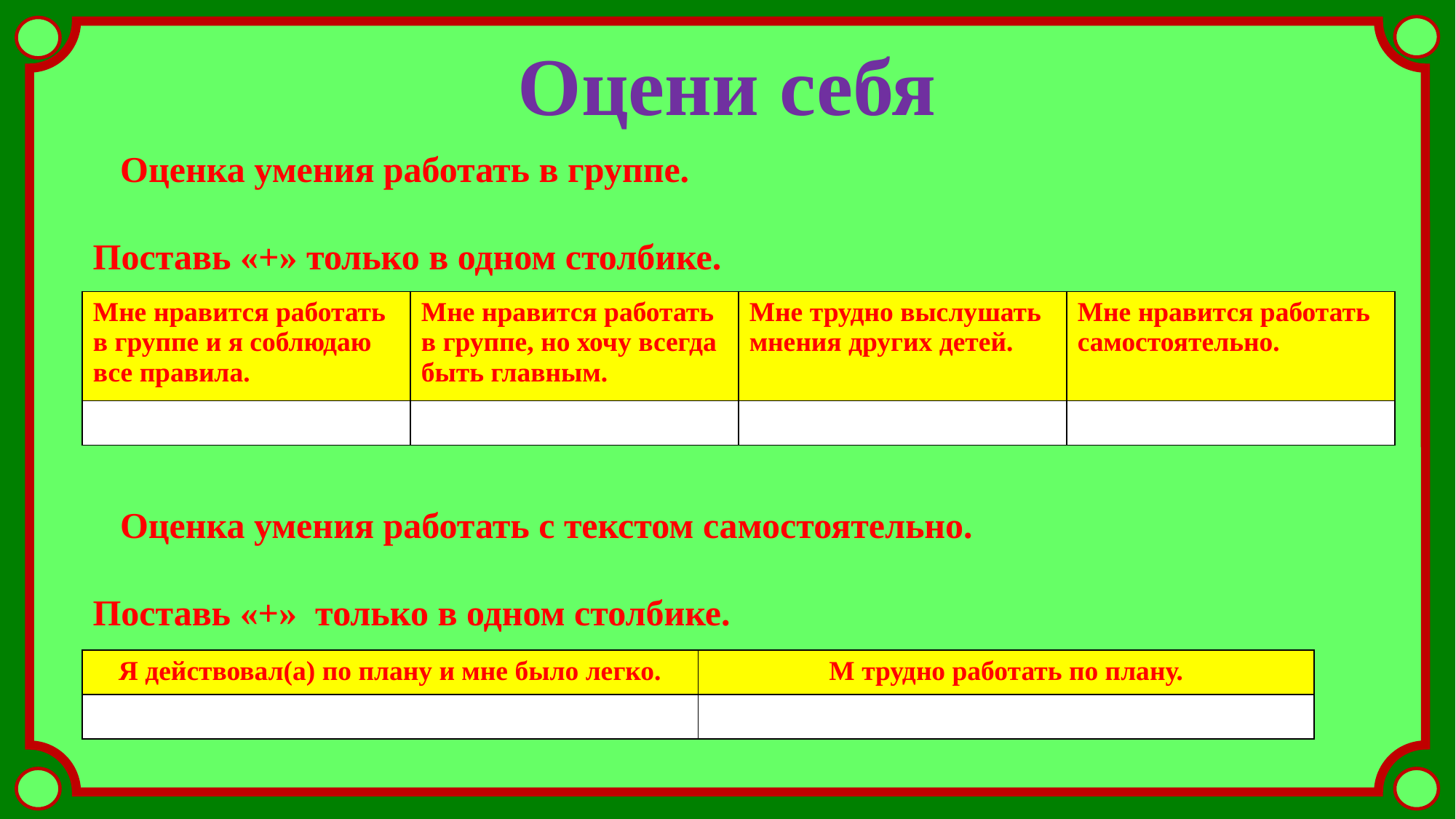

Оцени себя
   Оценка умения работать в группе.

Поставь «+» только в одном столбике.
| Мне нравится работать в группе и я соблюдаю все правила. | Мне нравится работать в группе, но хочу всегда быть главным. | Мне трудно выслушать мнения других детей. | Мне нравится работать самостоятельно. |
| --- | --- | --- | --- |
|  |  |  |  |
   Оценка умения работать с текстом самостоятельно.

Поставь «+»  только в одном столбике.
| Я действовал(а) по плану и мне было легко. | М трудно работать по плану. |
| --- | --- |
|  |  |